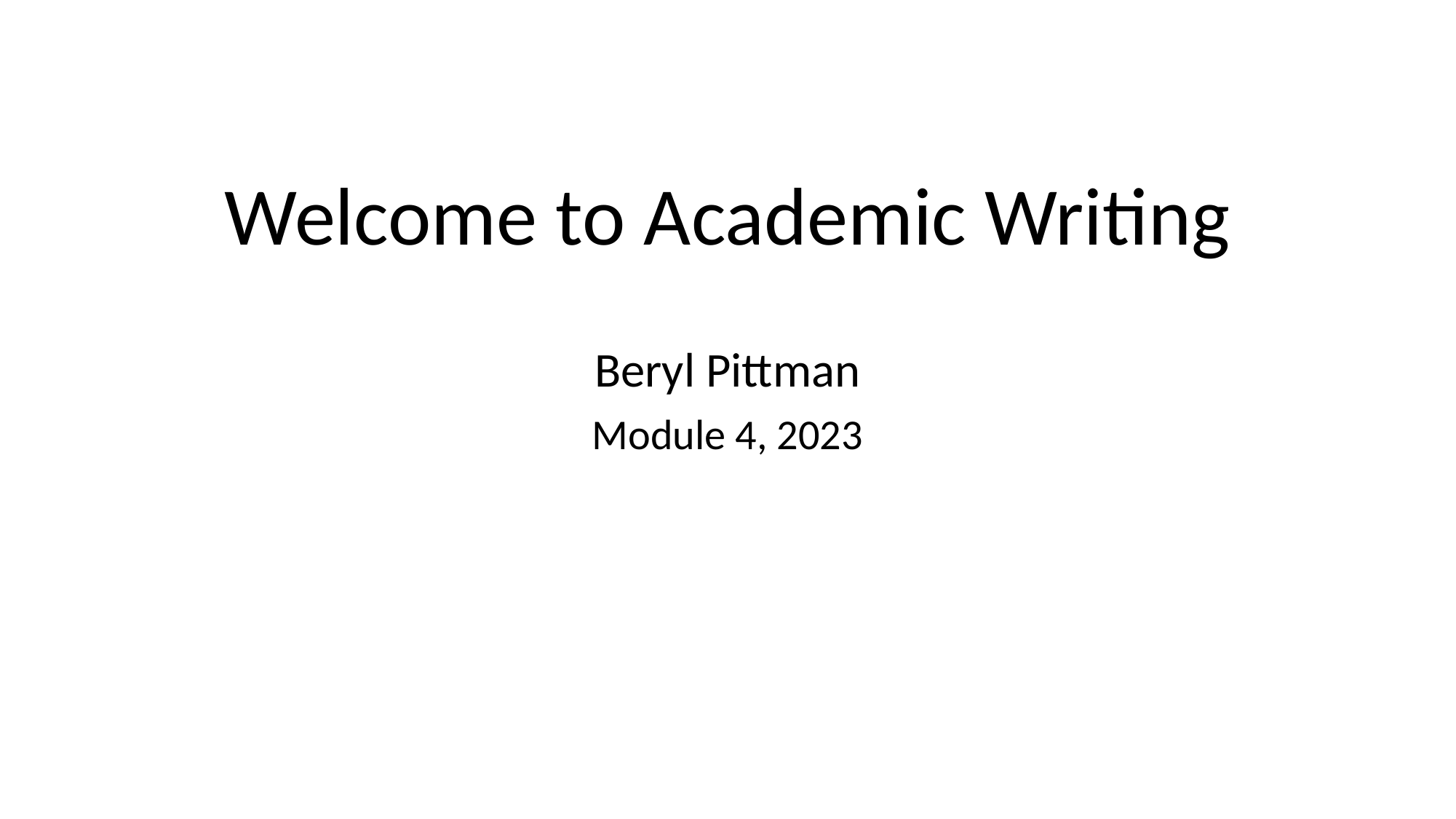

# Welcome to Academic Writing
Beryl Pittman
Module 4, 2023